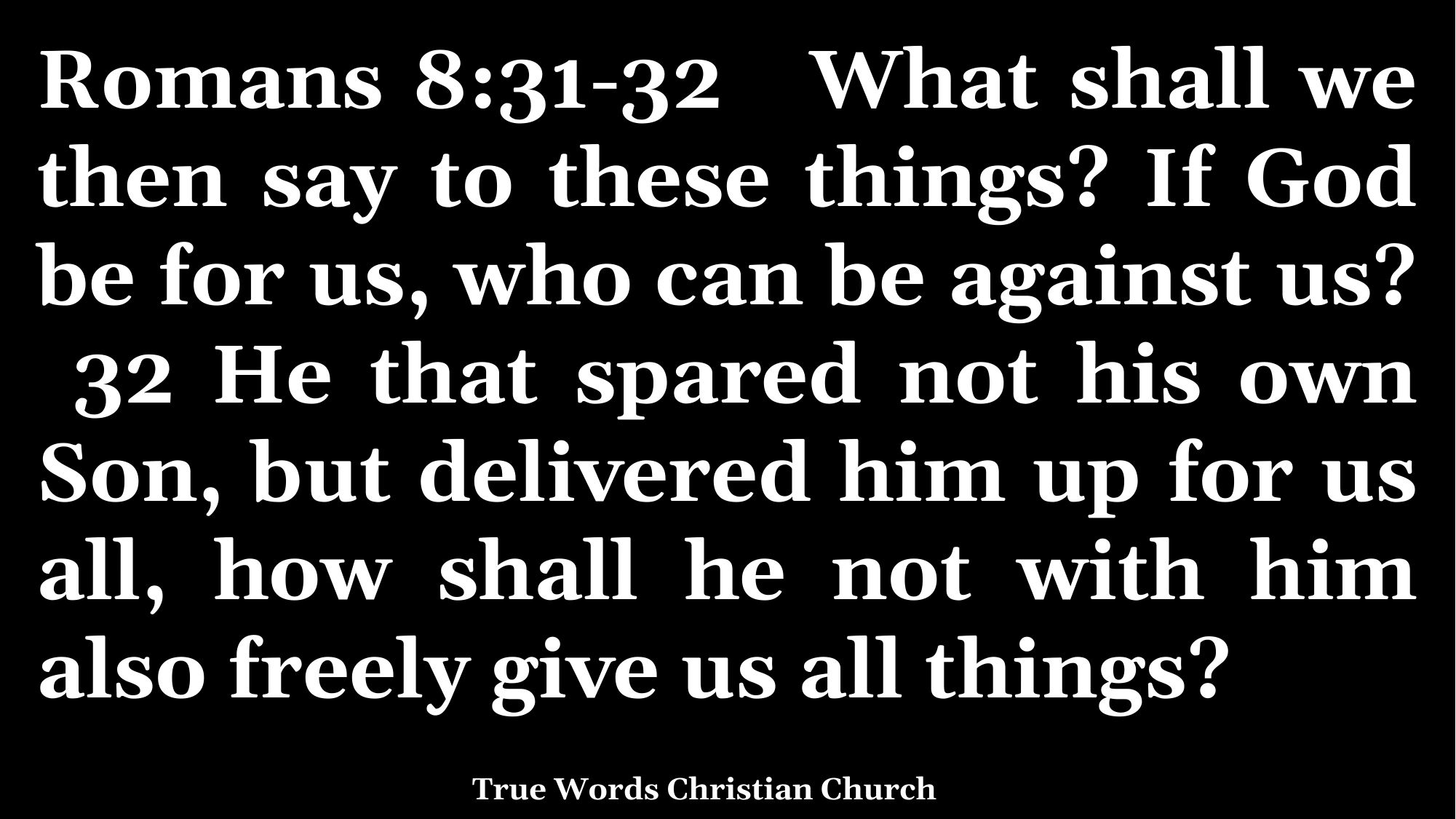

Romans 8:31-32   What shall we then say to these things? If God be for us, who can be against us?  32 He that spared not his own Son, but delivered him up for us all, how shall he not with him also freely give us all things?
True Words Christian Church